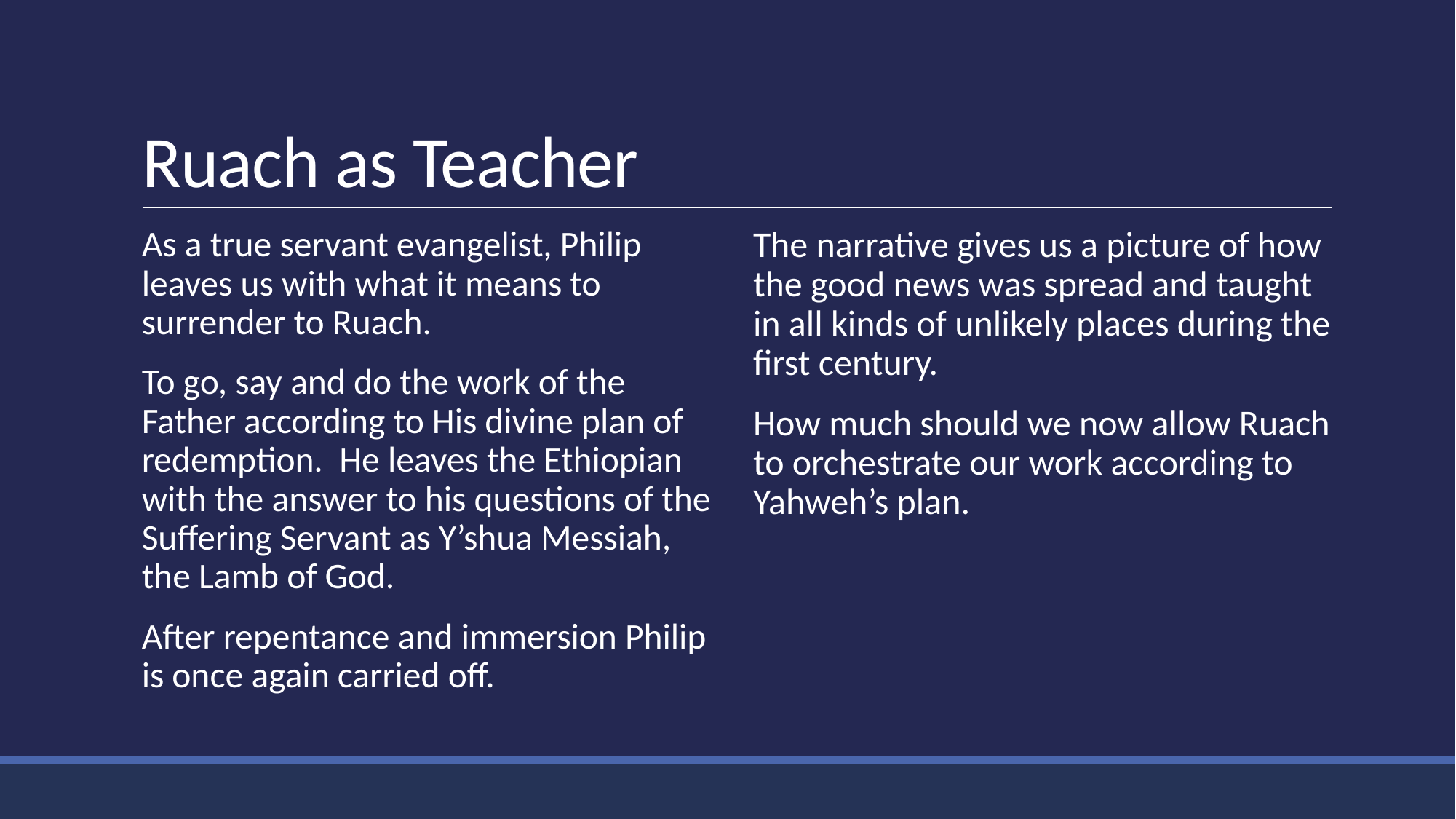

# Ruach as Teacher
As a true servant evangelist, Philip leaves us with what it means to surrender to Ruach.
To go, say and do the work of the Father according to His divine plan of redemption.  He leaves the Ethiopian with the answer to his questions of the Suffering Servant as Y’shua Messiah, the Lamb of God.
After repentance and immersion Philip is once again carried off.
The narrative gives us a picture of how the good news was spread and taught in all kinds of unlikely places during the first century.
How much should we now allow Ruach to orchestrate our work according to Yahweh’s plan.